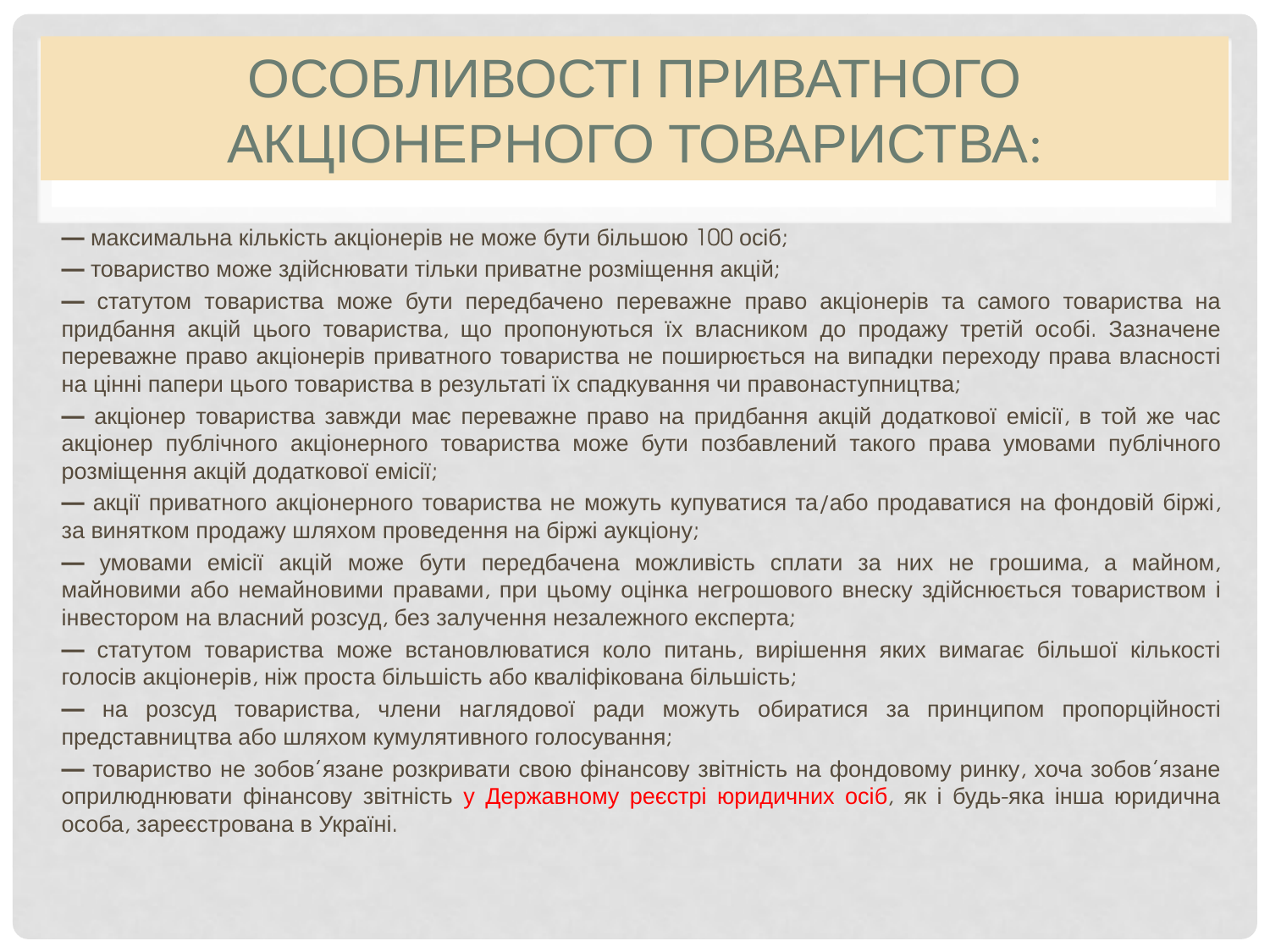

# Особливості приватного акціонерного товариства:
— максимальна кількість акціонерів не може бути більшою 100 осіб;
— товариство може здійснювати тільки приватне розміщення акцій;
— статутом товариства може бути передбачено переважне право акціонерів та самого товариства на придбання акцій цього товариства, що пропонуються їх власником до продажу третій особі. Зазначене переважне право акціонерів приватного товариства не поширюється на випадки переходу права власності на цінні папери цього товариства в результаті їх спадкування чи правонаступництва;
— акціонер товариства завжди має переважне право на придбання акцій додаткової емісії, в той же час акціонер публічного акціонерного товариства може бути позбавлений такого права умовами публічного розміщення акцій додаткової емісії;
— акції приватного акціонерного товариства не можуть купуватися та/або продаватися на фондовій біржі, за винятком продажу шляхом проведення на біржі аукціону;
— умовами емісії акцій може бути передбачена можливість сплати за них не грошима, а майном, майновими або немайновими правами, при цьому оцінка негрошового внеску здійснюється товариством і інвестором на власний розсуд, без залучення незалежного експерта;
— статутом товариства може встановлюватися коло питань, вирішення яких вимагає більшої кількості голосів акціонерів, ніж проста більшість або кваліфікована більшість;
— на розсуд товариства, члени наглядової ради можуть обиратися за принципом пропорційності представництва або шляхом кумулятивного голосування;
— товариство не зобов’язане розкривати свою фінансову звітність на фондовому ринку, хоча зобов’язане оприлюднювати фінансову звітність у Державному реєстрі юридичних осіб, як і будь-яка інша юридична особа, зареєстрована в Україні.